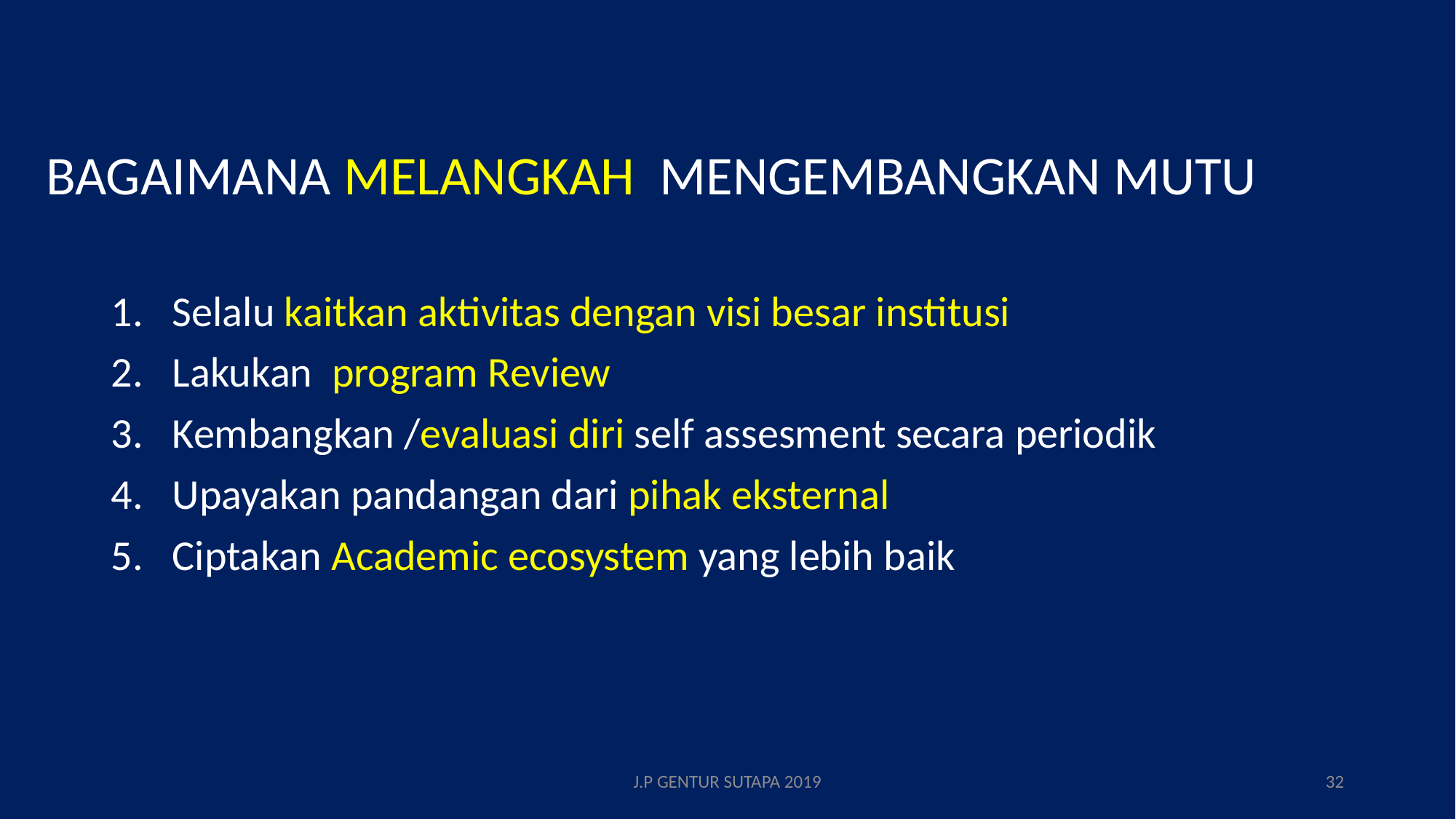

# BAGAIMANA MELANGKAH  MENGEMBANGKAN MUTU

Selalu kaitkan aktivitas dengan visi besar institusi
Lakukan  program Review
Kembangkan /evaluasi diri self assesment secara periodik
Upayakan pandangan dari pihak eksternal
Ciptakan Academic ecosystem yang lebih baik

J.P GENTUR SUTAPA 2019
32